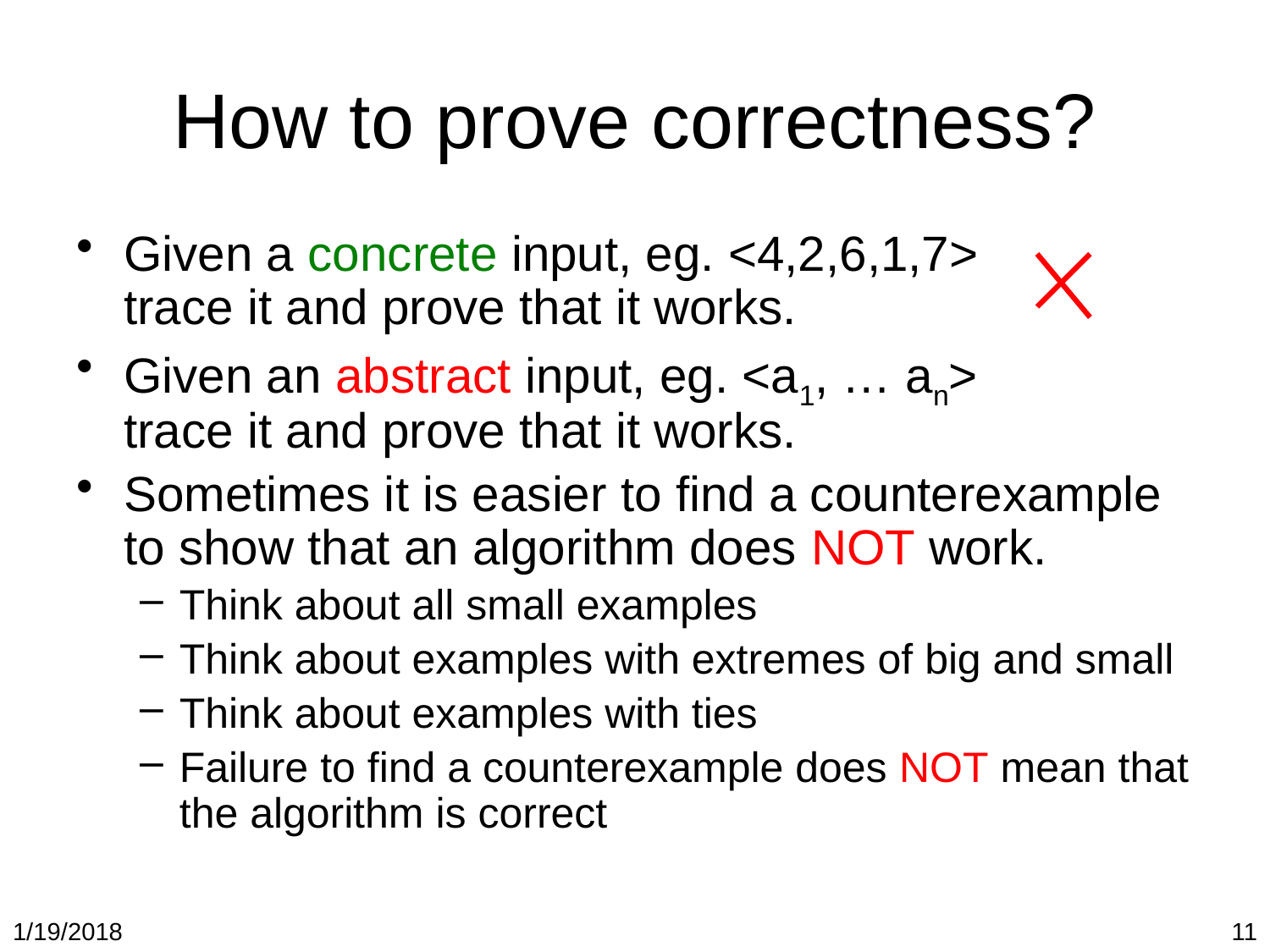

# How to prove correctness?
Given a concrete input, eg. <4,2,6,1,7>
trace it and prove that it works.
Given an abstract input, eg. <a1, … an>
trace it and prove that it works.
Sometimes it is easier to find a counterexample to show that an algorithm does NOT work.
Think about all small examples
Think about examples with extremes of big and small
Think about examples with ties
Failure to find a counterexample does NOT mean that the algorithm is correct

1/19/2018
11